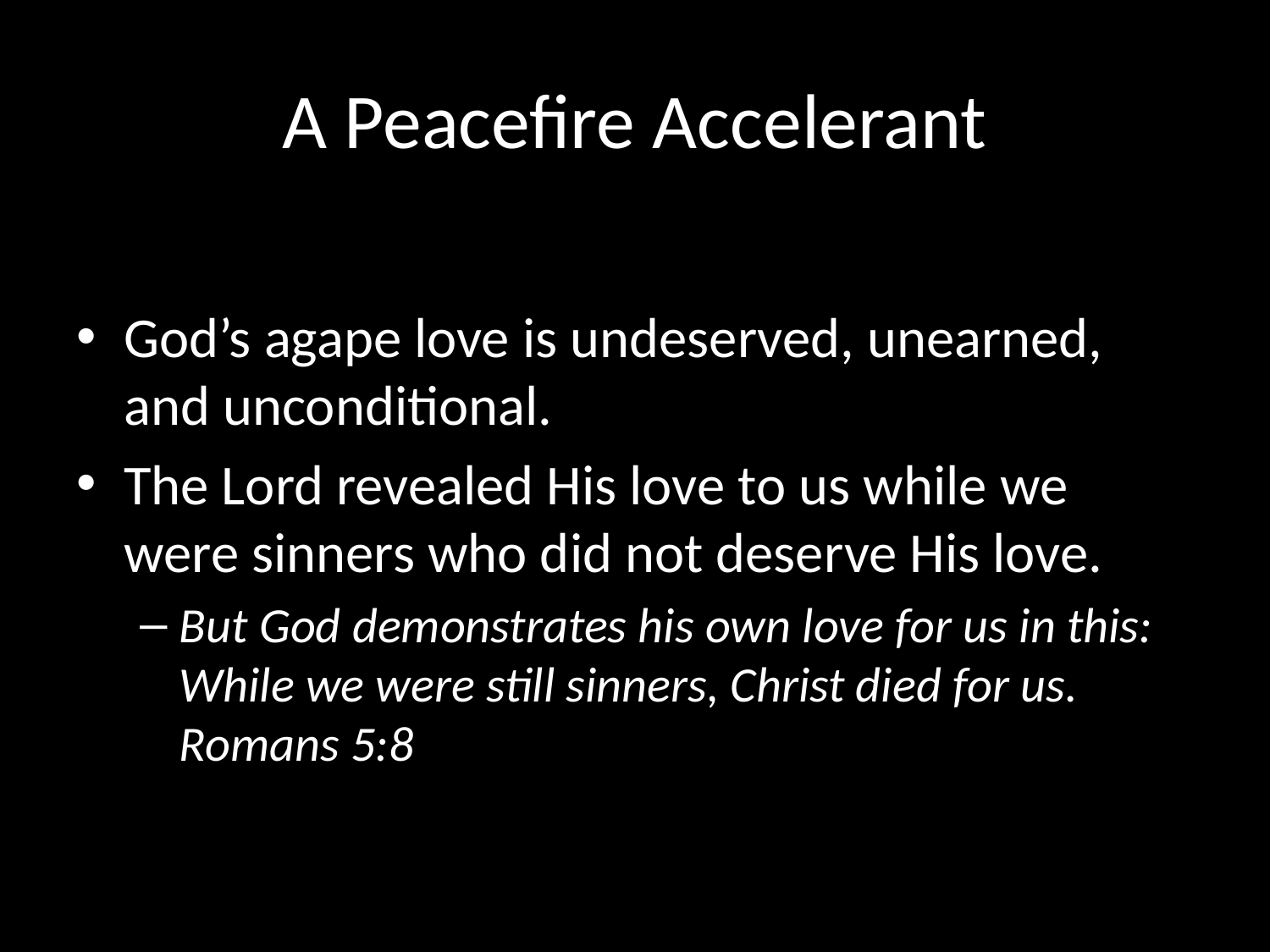

# A Peacefire Accelerant
God’s agape love is undeserved, unearned, and unconditional.
The Lord revealed His love to us while we were sinners who did not deserve His love.
But God demonstrates his own love for us in this: While we were still sinners, Christ died for us. Romans 5:8